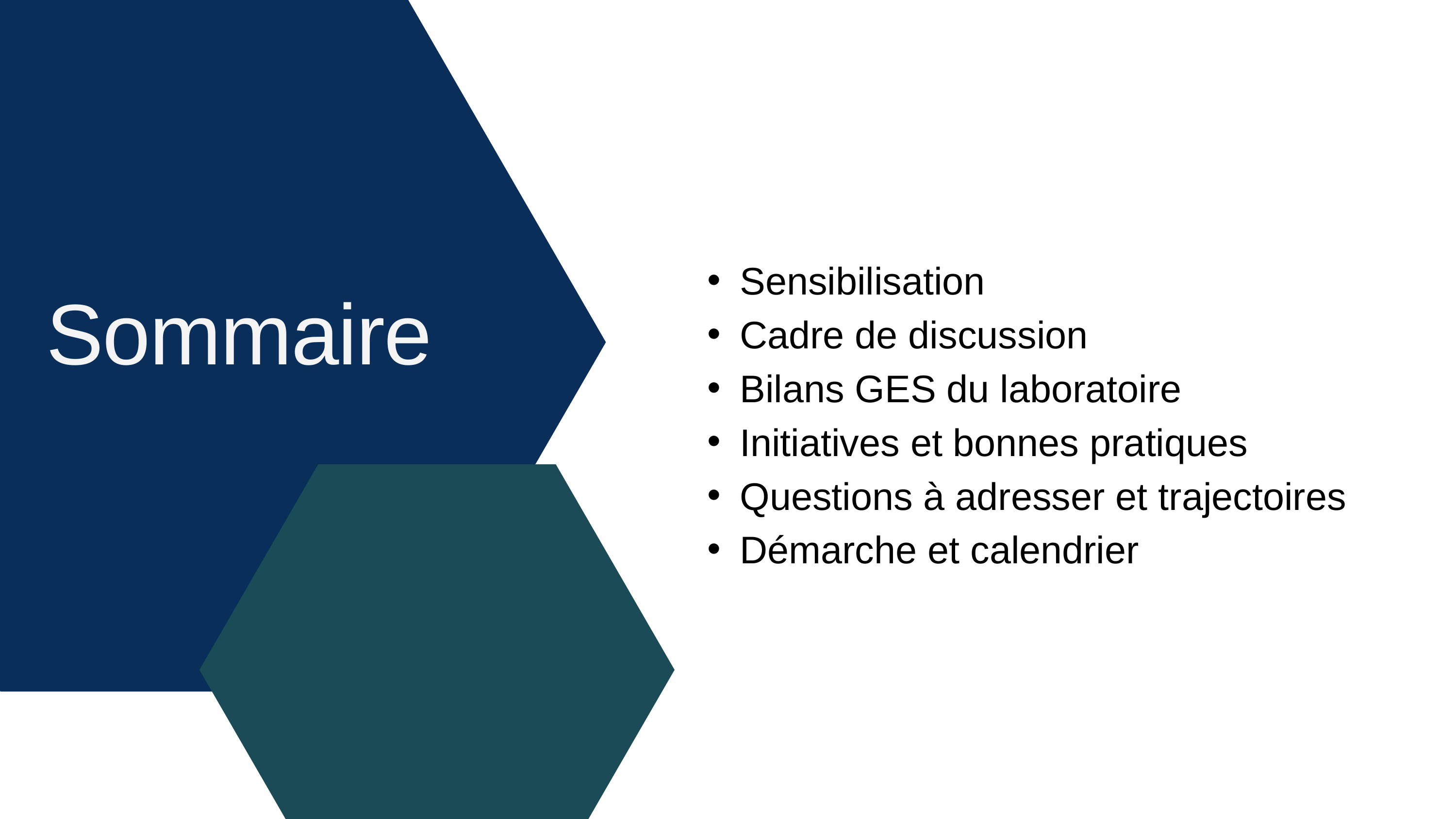

Sensibilisation
Cadre de discussion
Bilans GES du laboratoire
Initiatives et bonnes pratiques
Questions à adresser et trajectoires
Démarche et calendrier
Sommaire